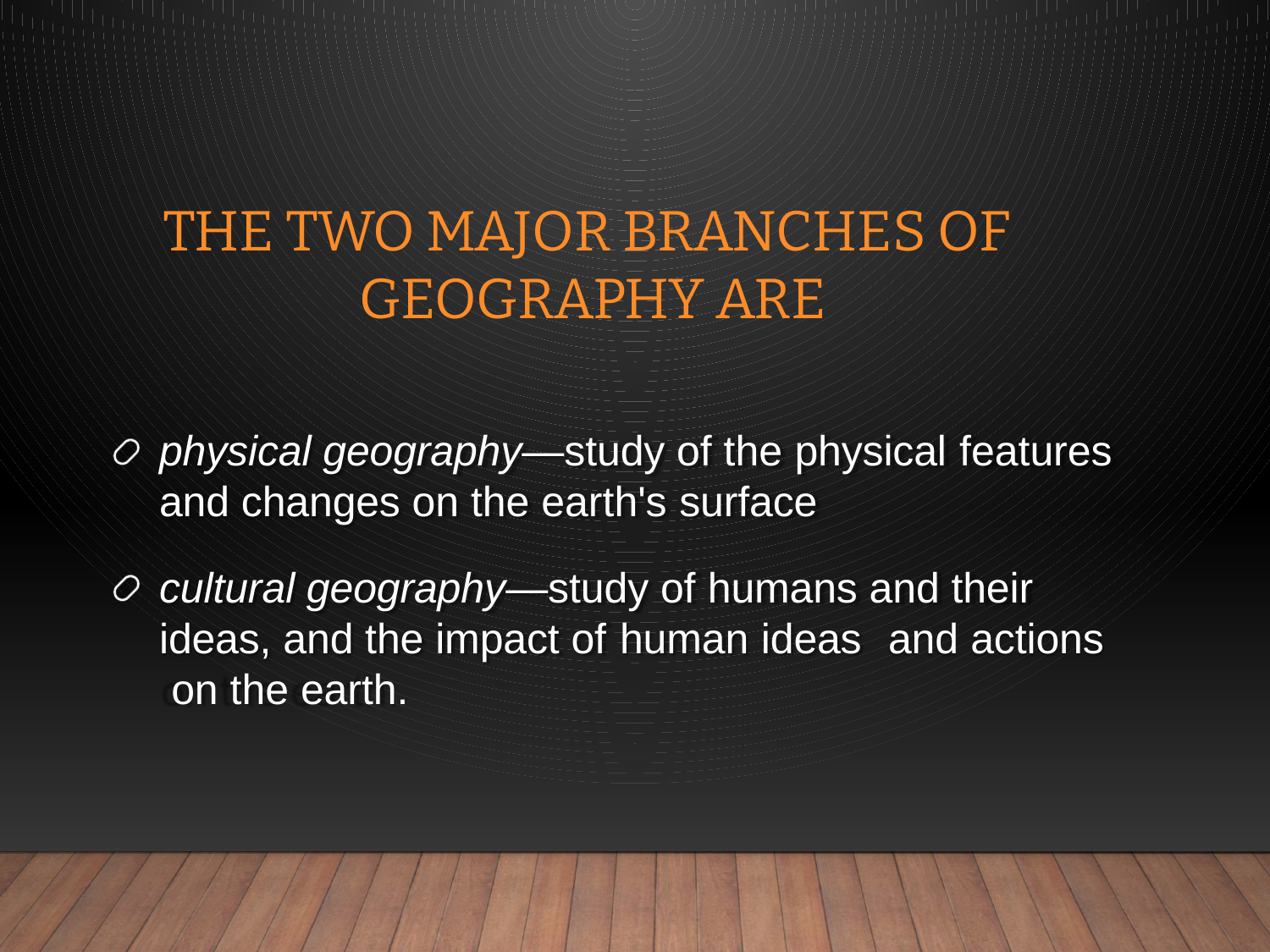

# The two major branches of  geography are

physical geography—study of the physical features
and changes on the earth's surface
cultural geography—study of humans and their  ideas, and the impact of human ideas	and actions  on the earth.